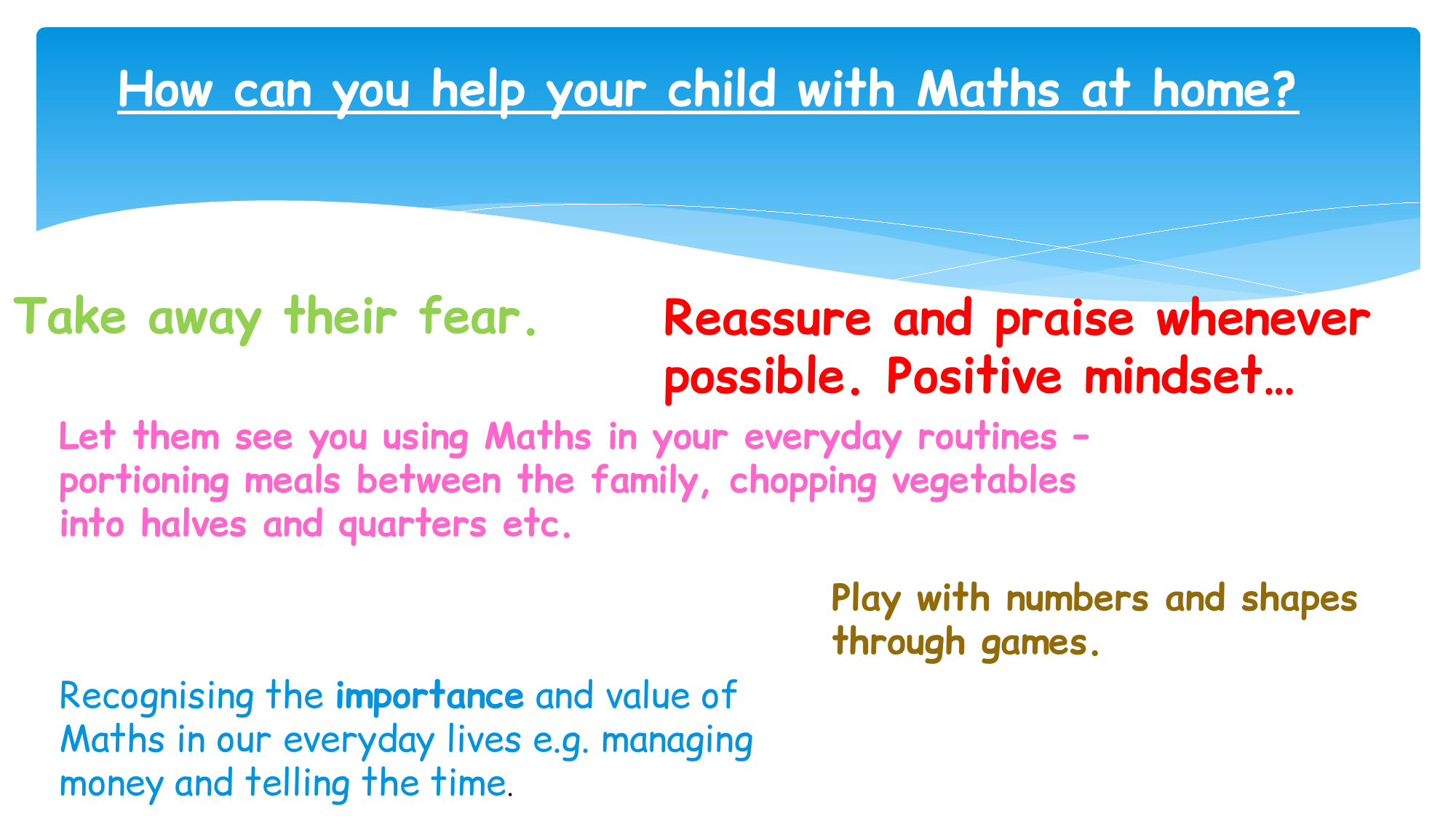

How can you help your child with Maths at home?
Take away their fear.
Reassure and praise whenever possible. Positive mindset…
Let them see you using Maths in your everyday routines – portioning meals between the family, chopping vegetables into halves and quarters etc.
Play with numbers and shapes through games.
Recognising the importance and value of Maths in our everyday lives e.g. managing money and telling the time.